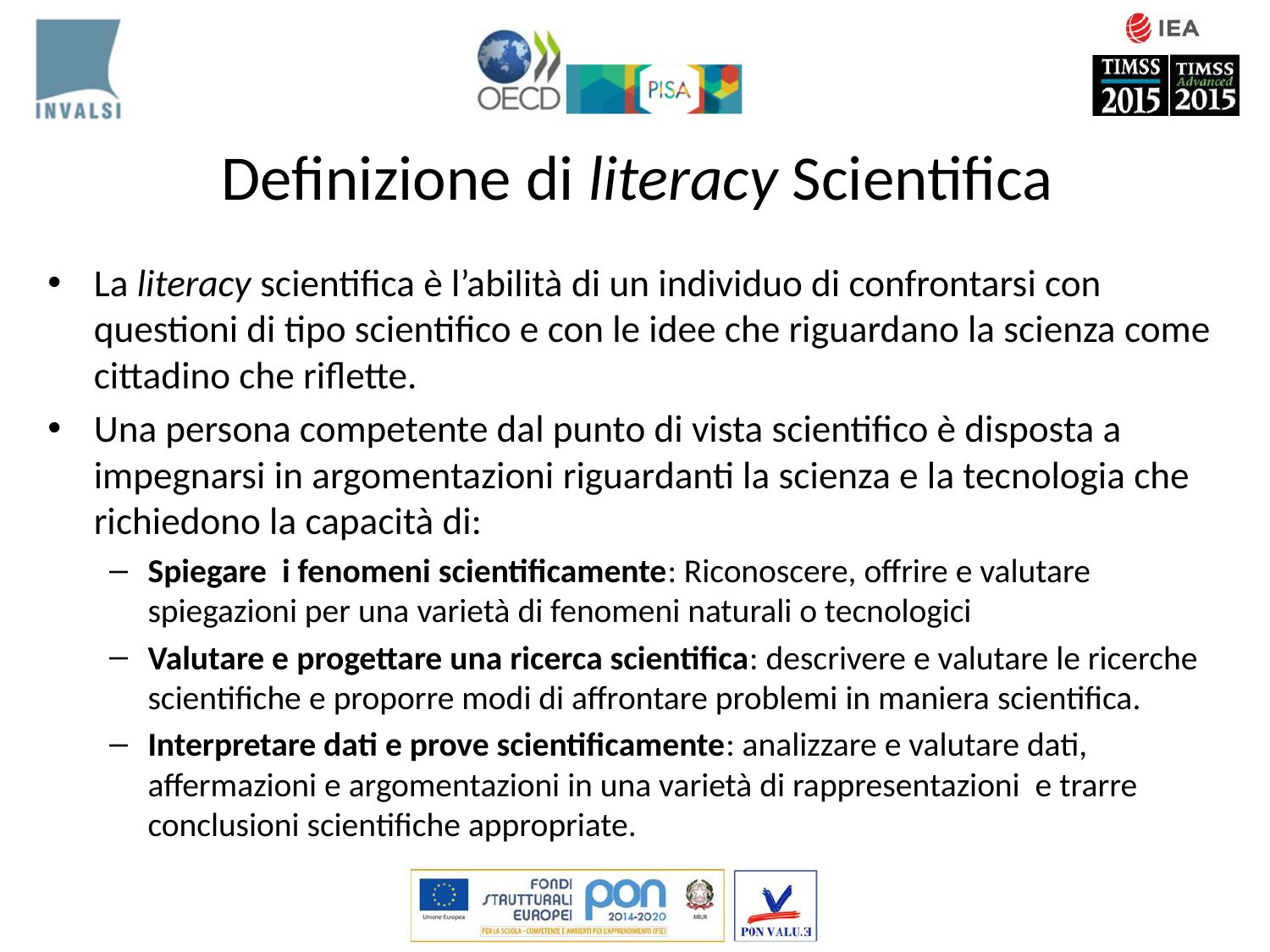

# Definizione di literacy Scientifica
La literacy scientifica è l’abilità di un individuo di confrontarsi con questioni di tipo scientifico e con le idee che riguardano la scienza come cittadino che riflette.
Una persona competente dal punto di vista scientifico è disposta a impegnarsi in argomentazioni riguardanti la scienza e la tecnologia che richiedono la capacità di:
Spiegare  i fenomeni scientificamente: Riconoscere, offrire e valutare spiegazioni per una varietà di fenomeni naturali o tecnologici
Valutare e progettare una ricerca scientifica: descrivere e valutare le ricerche scientifiche e proporre modi di affrontare problemi in maniera scientifica.
Interpretare dati e prove scientificamente: analizzare e valutare dati, affermazioni e argomentazioni in una varietà di rappresentazioni  e trarre conclusioni scientifiche appropriate.